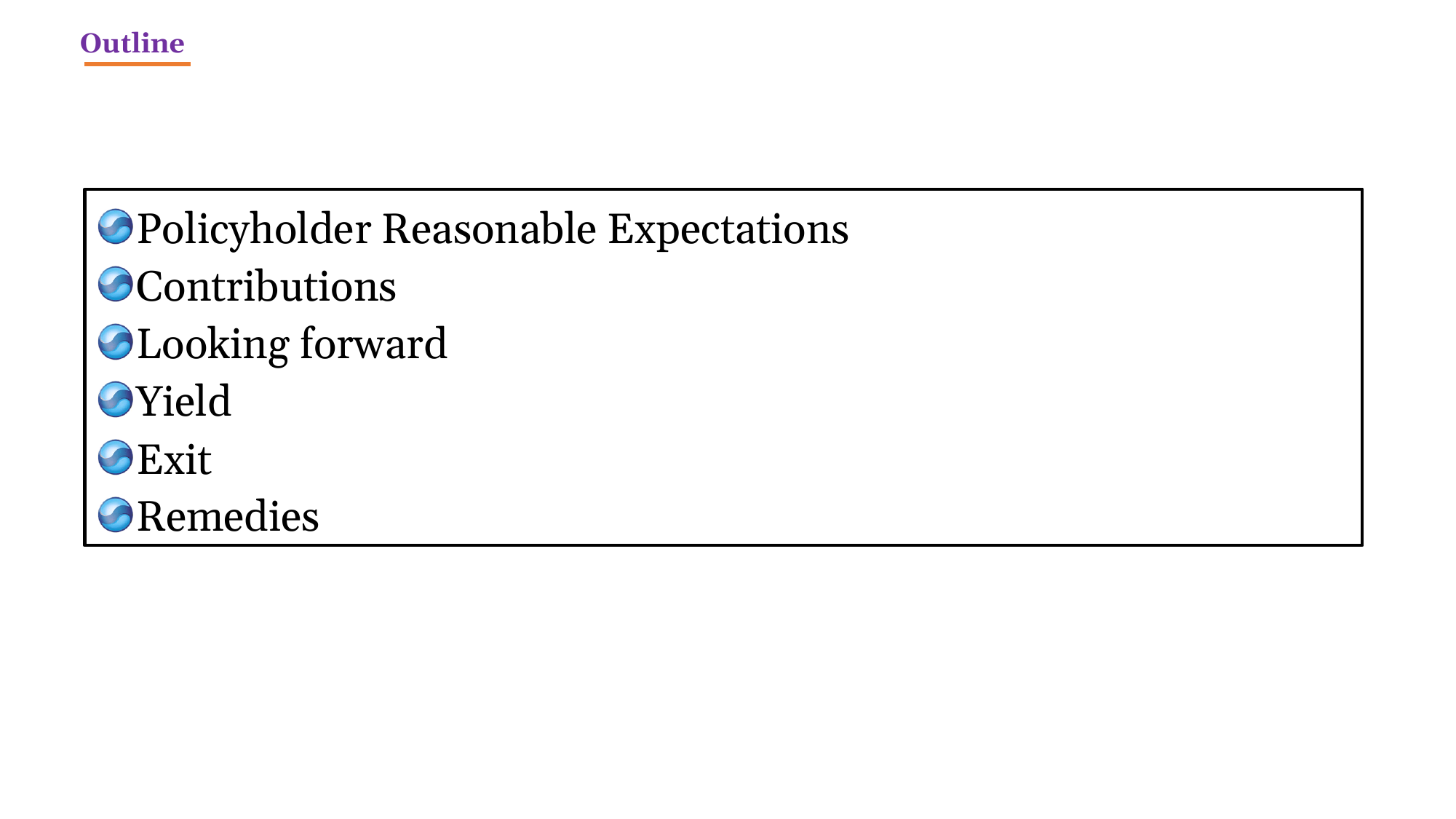

Outline
Policyholder Reasonable Expectations
Contributions
Looking forward
Yield
Exit
Remedies